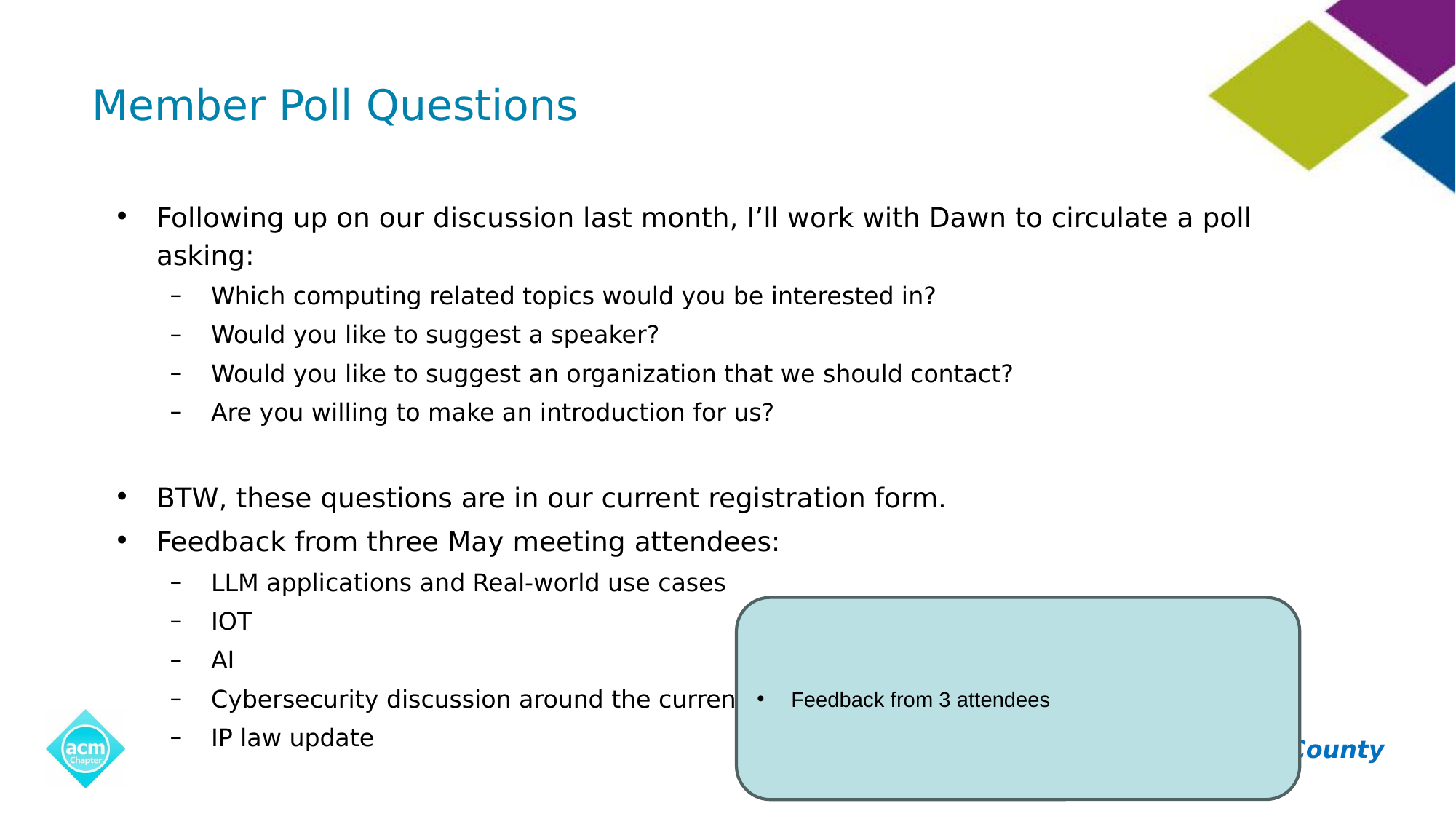

# Member Poll Questions
Following up on our discussion last month, I’ll work with Dawn to circulate a poll asking:
Which computing related topics would you be interested in?
Would you like to suggest a speaker?
Would you like to suggest an organization that we should contact?
Are you willing to make an introduction for us?

BTW, these questions are in our current registration form.
Feedback from three May meeting attendees:
LLM applications and Real-world use cases
IOT
AI
Cybersecurity discussion around the current attack approaches
IP law update
Feedback from 3 attendees